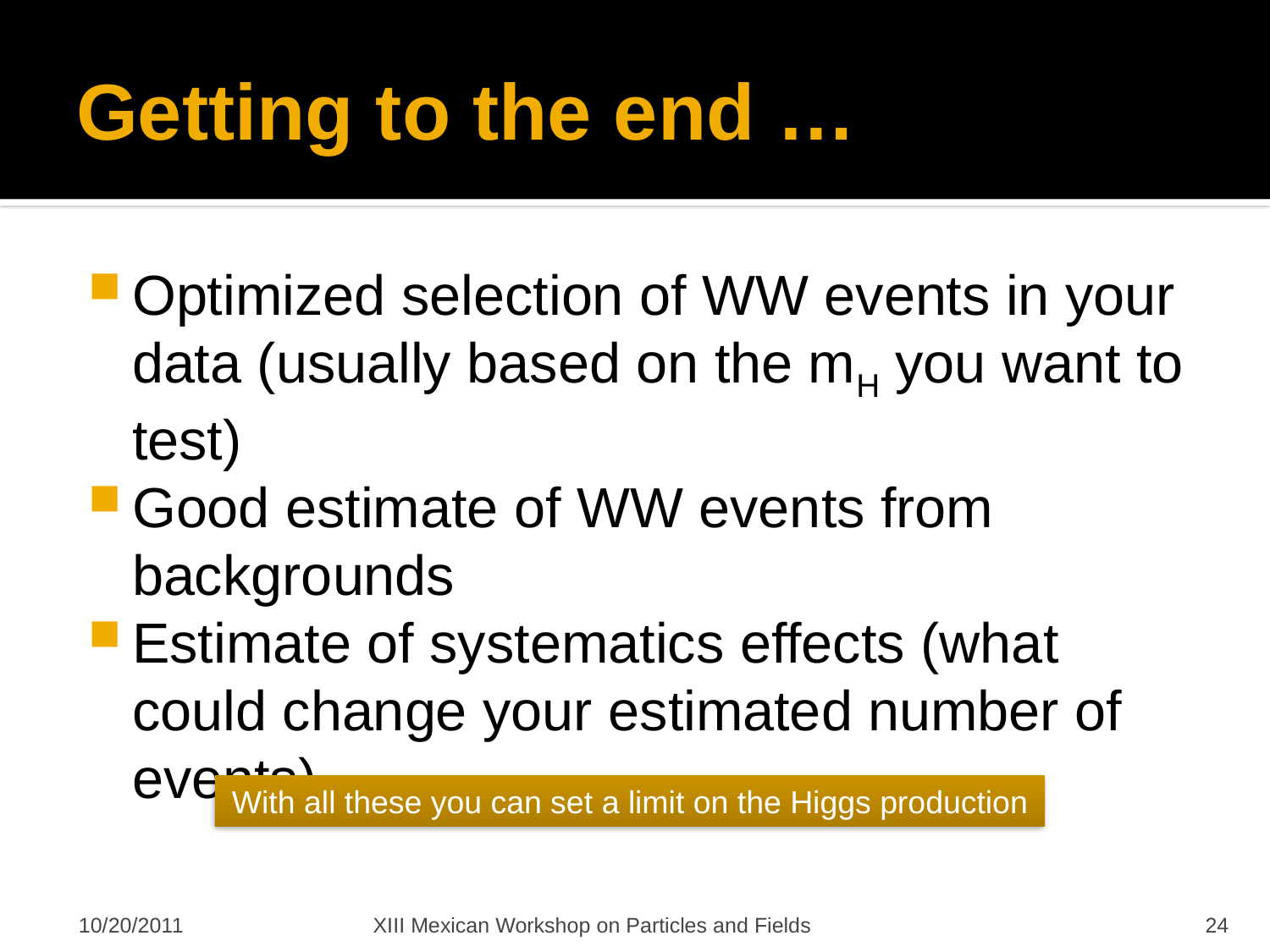

# Getting to the end …
Optimized selection of WW events in your data (usually based on the mH you want to test)
Good estimate of WW events from backgrounds
Estimate of systematics effects (what could change your estimated number of events)
With all these you can set a limit on the Higgs production
10/20/2011
XIII Mexican Workshop on Particles and Fields
24